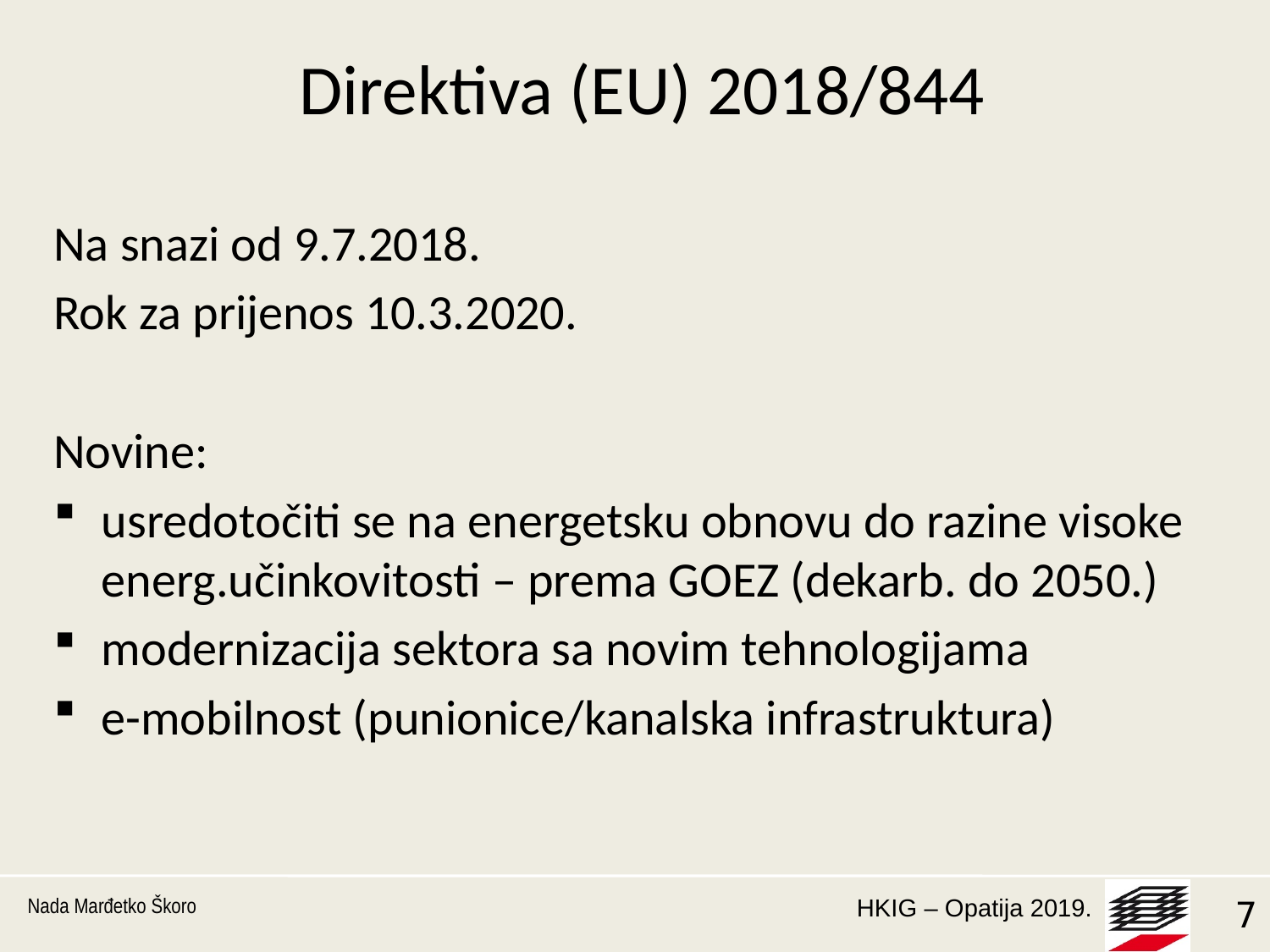

# Direktiva (EU) 2018/844
Na snazi od 9.7.2018.
Rok za prijenos 10.3.2020.

Novine:
usredotočiti se na energetsku obnovu do razine visoke energ.učinkovitosti – prema GOEZ (dekarb. do 2050.)
modernizacija sektora sa novim tehnologijama
e-mobilnost (punionice/kanalska infrastruktura)

Nada Marđetko Škoro
7